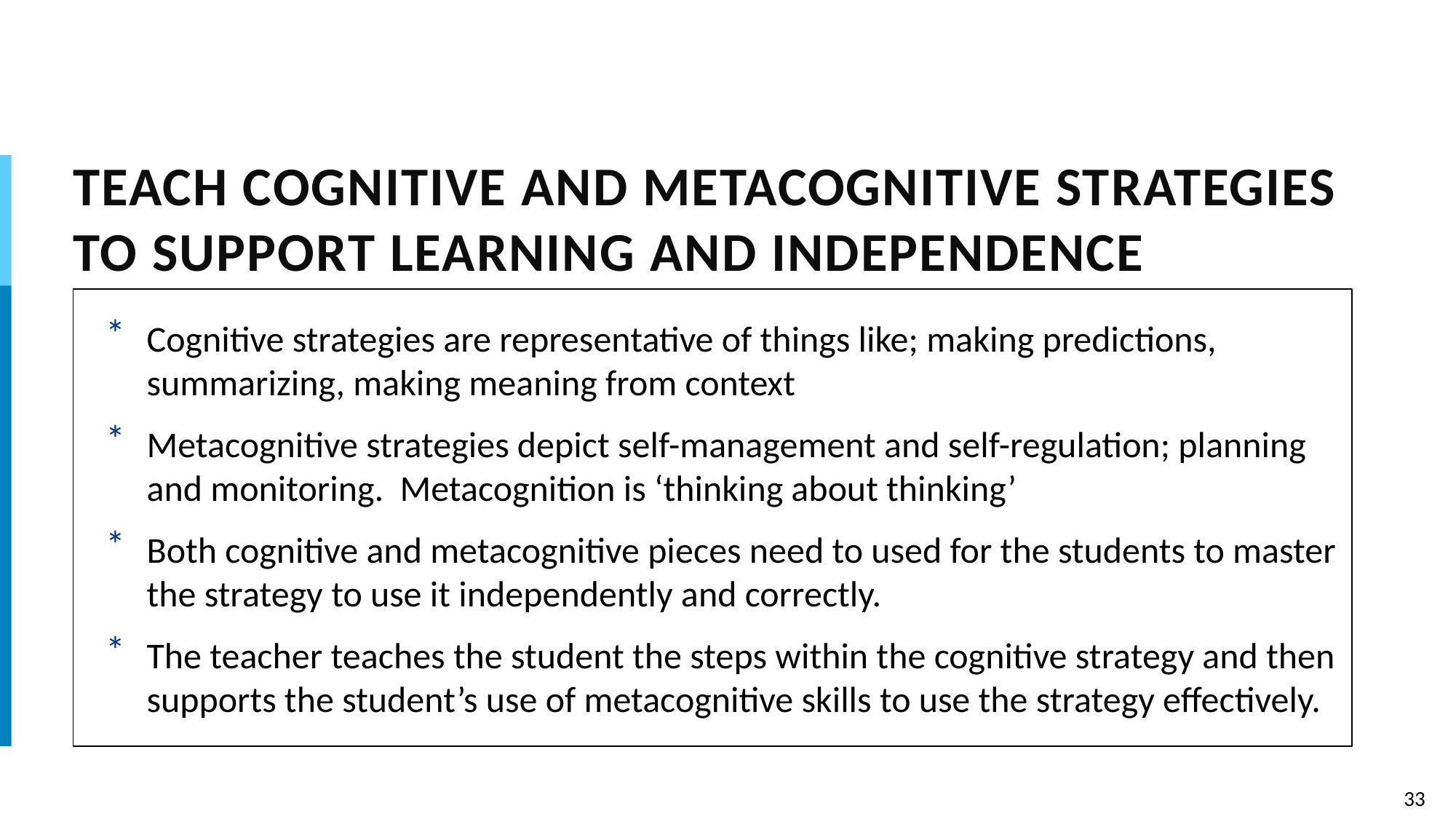

# TEACH COGNITIVE AND METACOGNITIVE STRATEGIES TO SUPPORT LEARNING AND INDEPENDENCE
Cognitive strategies are representative of things like; making predictions, summarizing, making meaning from context
Metacognitive strategies depict self-management and self-regulation; planning and monitoring.  Metacognition is ‘thinking about thinking’
Both cognitive and metacognitive pieces need to used for the students to master the strategy to use it independently and correctly.
The teacher teaches the student the steps within the cognitive strategy and then supports the student’s use of metacognitive skills to use the strategy effectively.